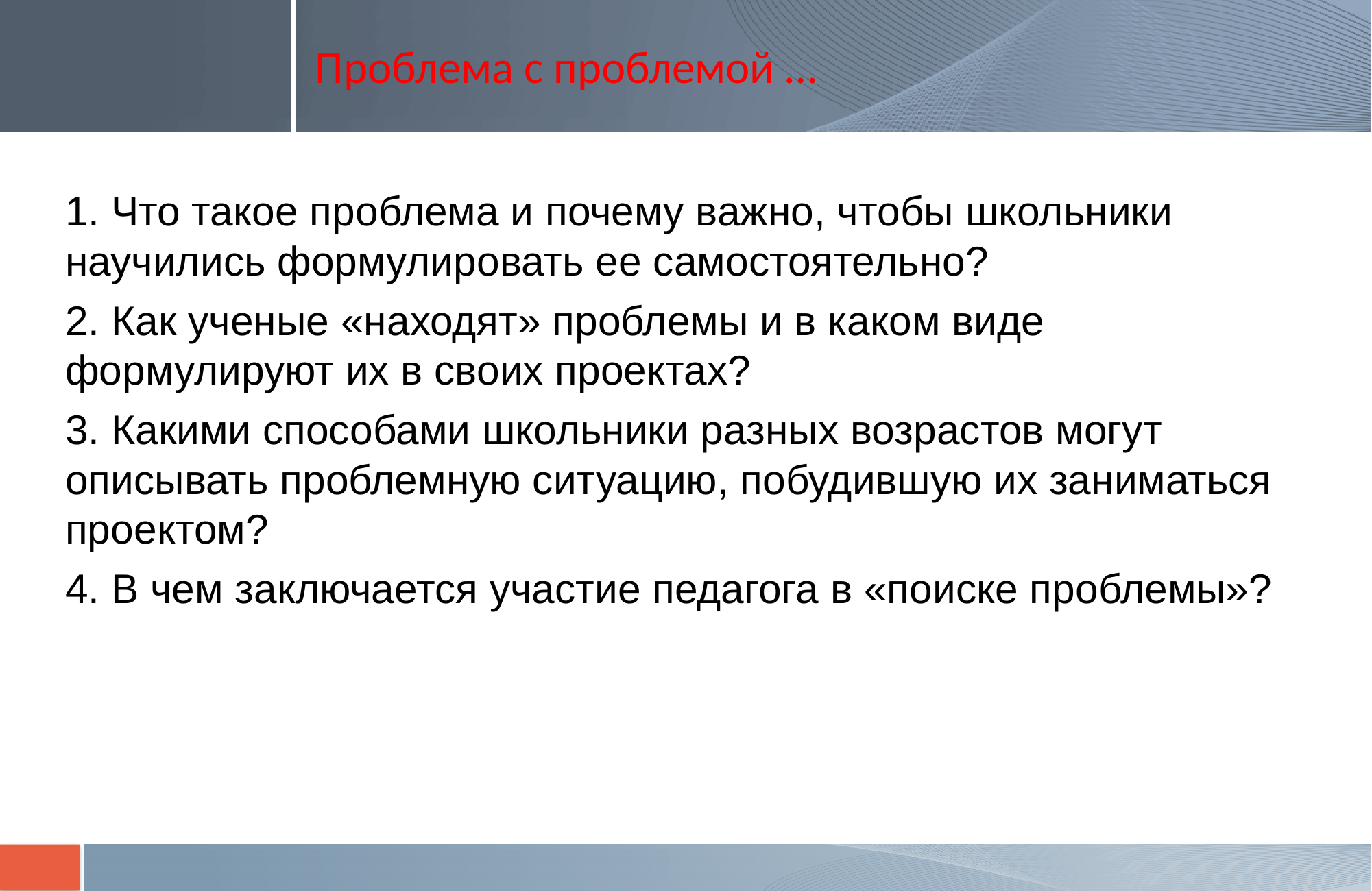

# Проблема с проблемой …
1. Что такое проблема и почему важно, чтобы школьники научились формулировать ее самостоятельно?
2. Как ученые «находят» проблемы и в каком виде формулируют их в своих проектах?
3. Какими способами школьники разных возрастов могут описывать проблемную ситуацию, побудившую их заниматься проектом?
4. В чем заключается участие педагога в «поиске проблемы»?